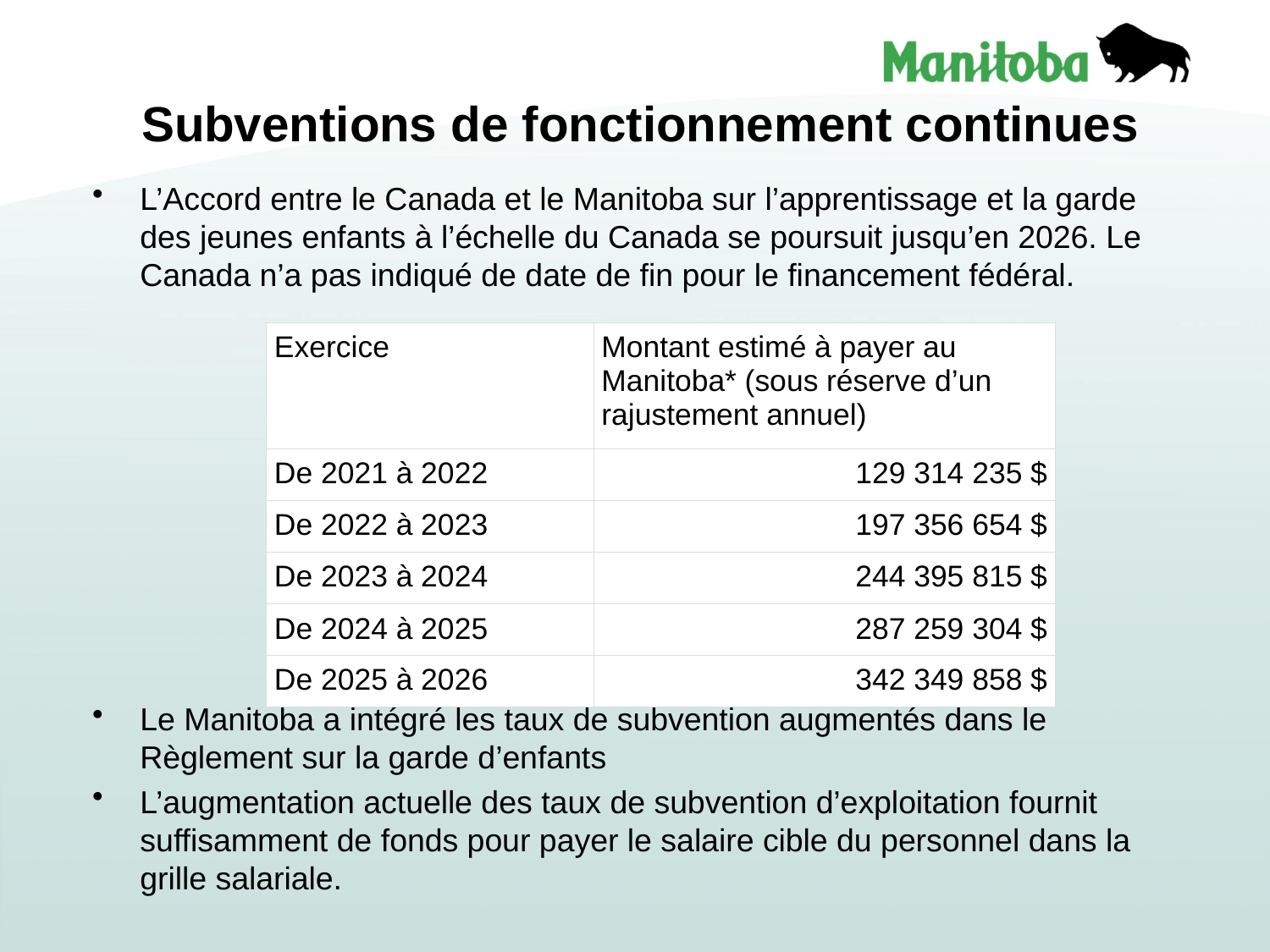

# Subventions de fonctionnement continues

L’Accord entre le Canada et le Manitoba sur l’apprentissage et la garde des jeunes enfants à l’échelle du Canada se poursuit jusqu’en 2026. Le Canada n’a pas indiqué de date de fin pour le financement fédéral.

Le Manitoba a intégré les taux de subvention augmentés dans le Règlement sur la garde d’enfants
L’augmentation actuelle des taux de subvention d’exploitation fournit suffisamment de fonds pour payer le salaire cible du personnel dans la grille salariale.
| Exercice | Montant estimé à payer au Manitoba\* (sous réserve d’un rajustement annuel) |
| --- | --- |
| De 2021 à 2022 | 129 314 235 $ |
| De 2022 à 2023 | 197 356 654 $ |
| De 2023 à 2024 | 244 395 815 $ |
| De 2024 à 2025 | 287 259 304 $ |
| De 2025 à 2026 | 342 349 858 $ |